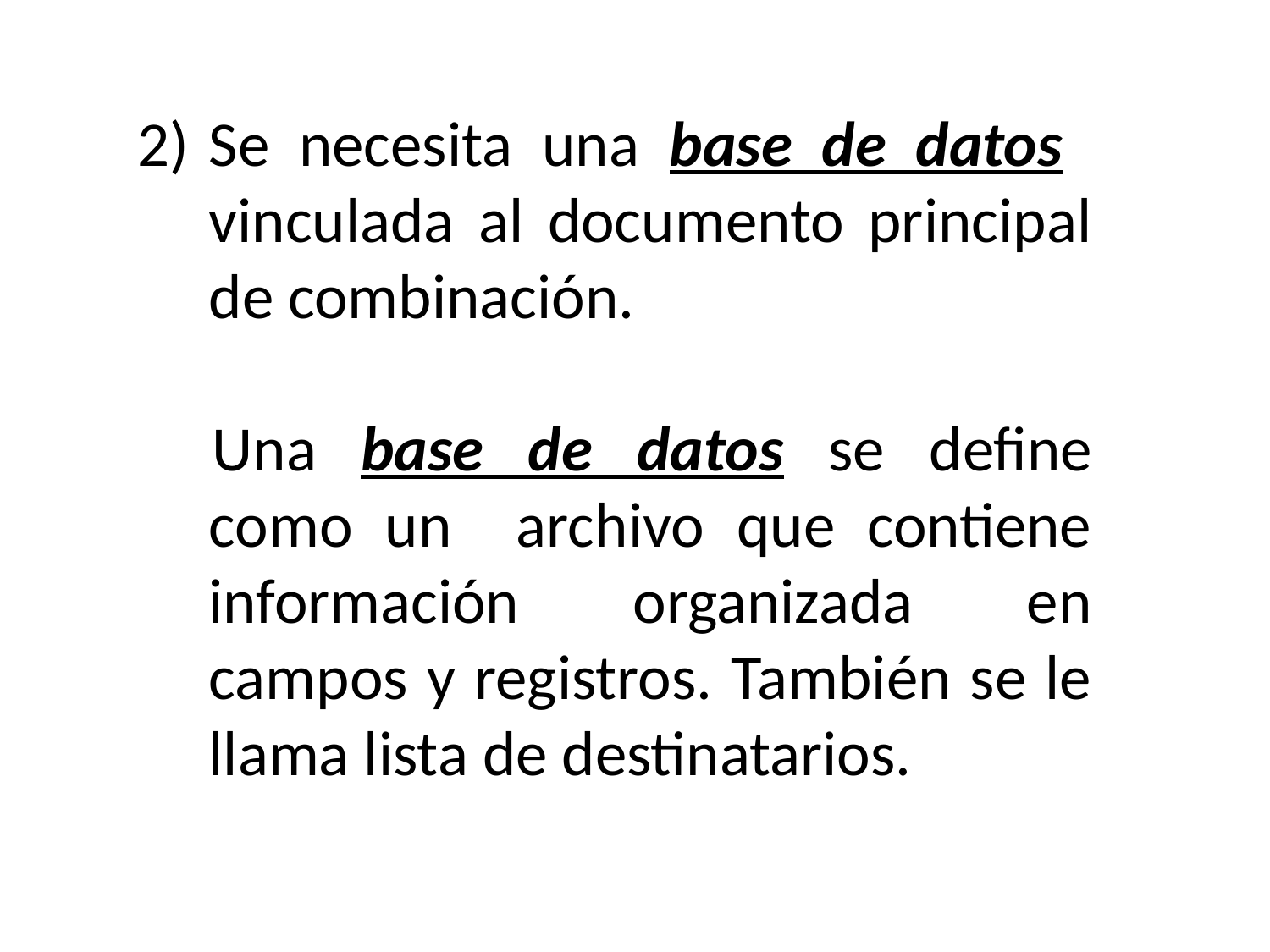

Se necesita una base de datos  vinculada al documento principal de combinación.

Una base de datos se define como un  archivo que contiene información organizada en campos y registros. También se le llama lista de destinatarios.